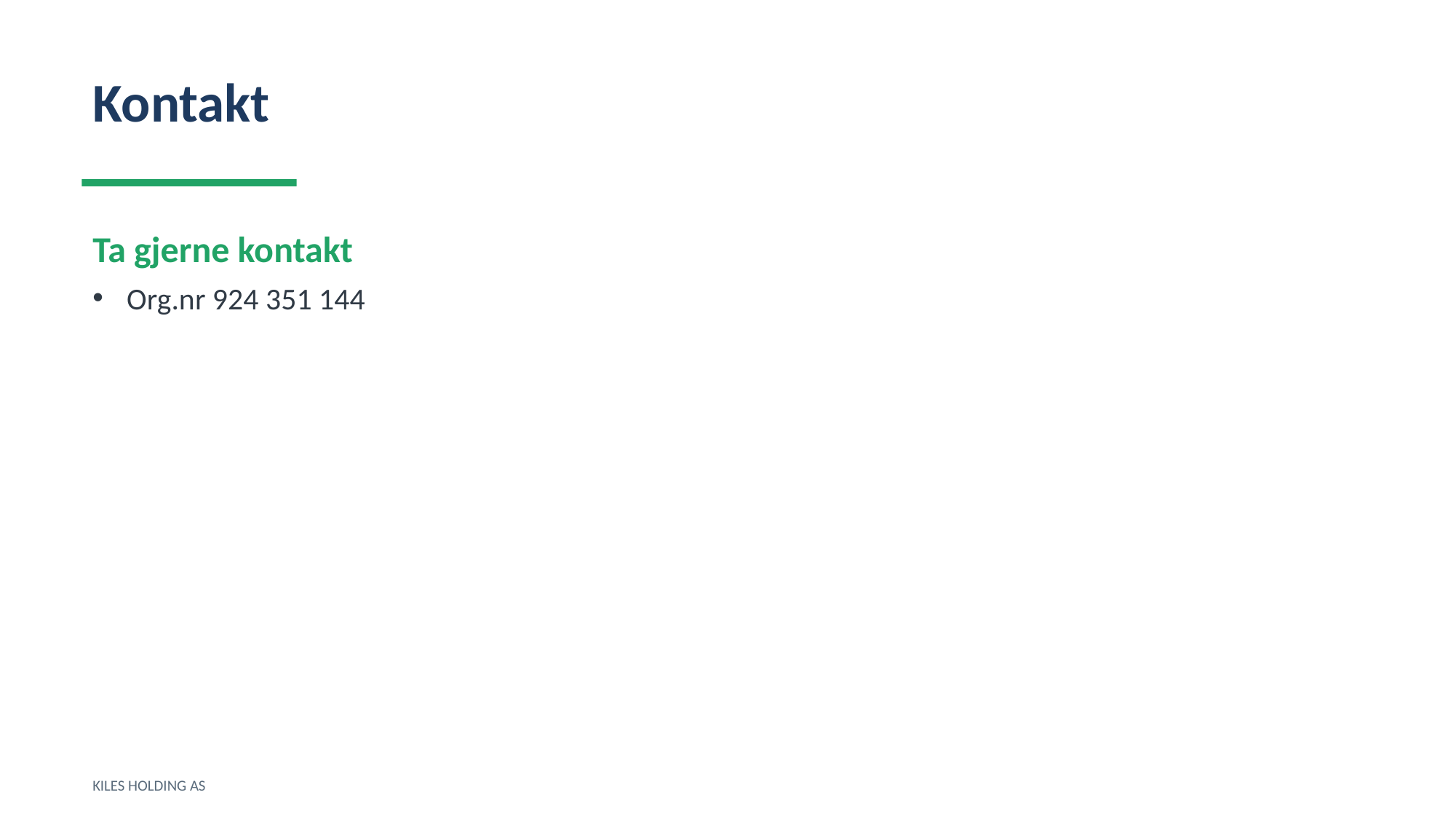

Kontakt

Ta gjerne kontakt
Org.nr 924 351 144
KILES HOLDING AS